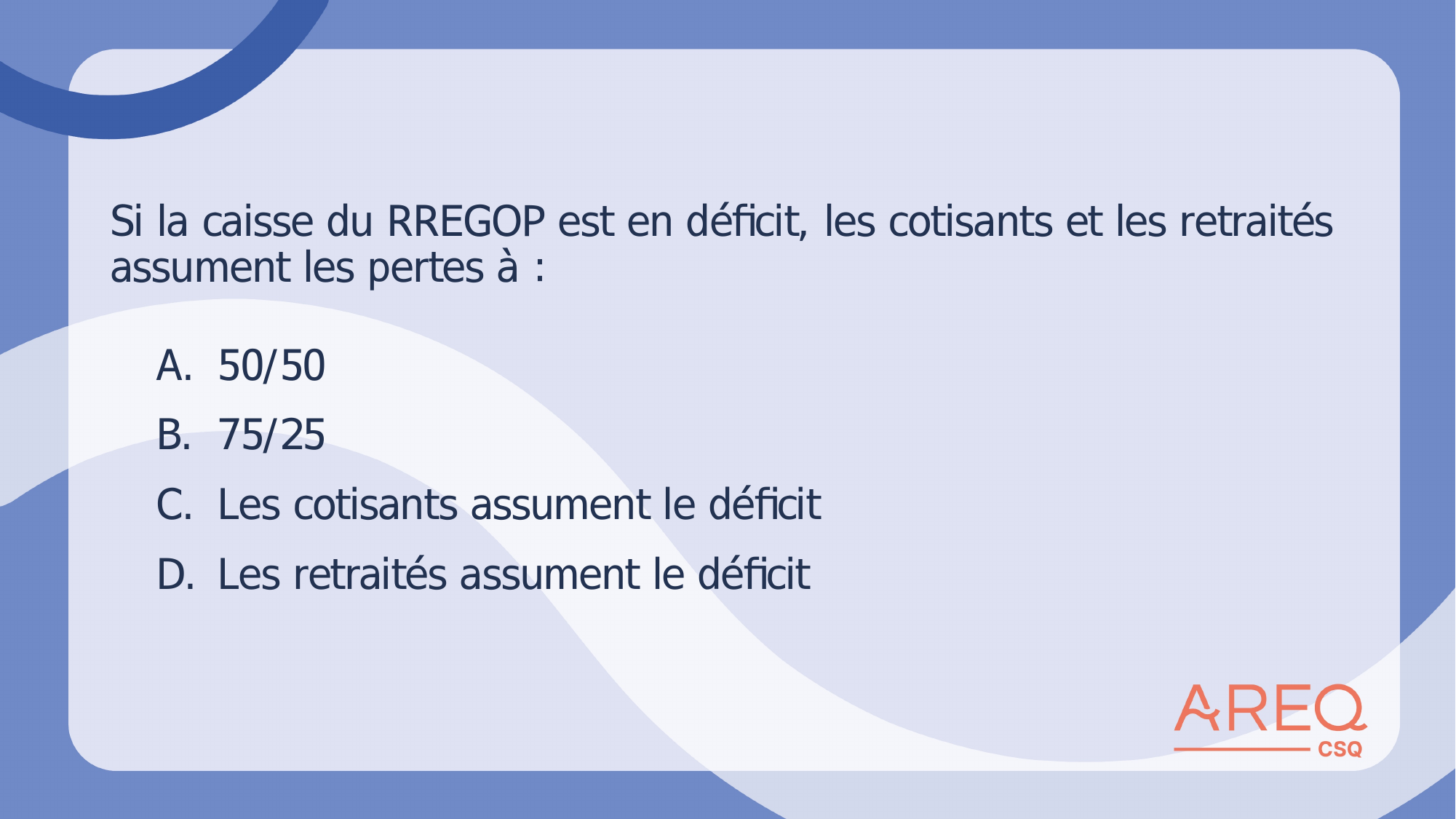

Si la caisse du RREGOP est en déficit, les cotisants et les retraités assument les pertes à :
50/50
75/25
Les cotisants assument le déficit
Les retraités assument le déficit